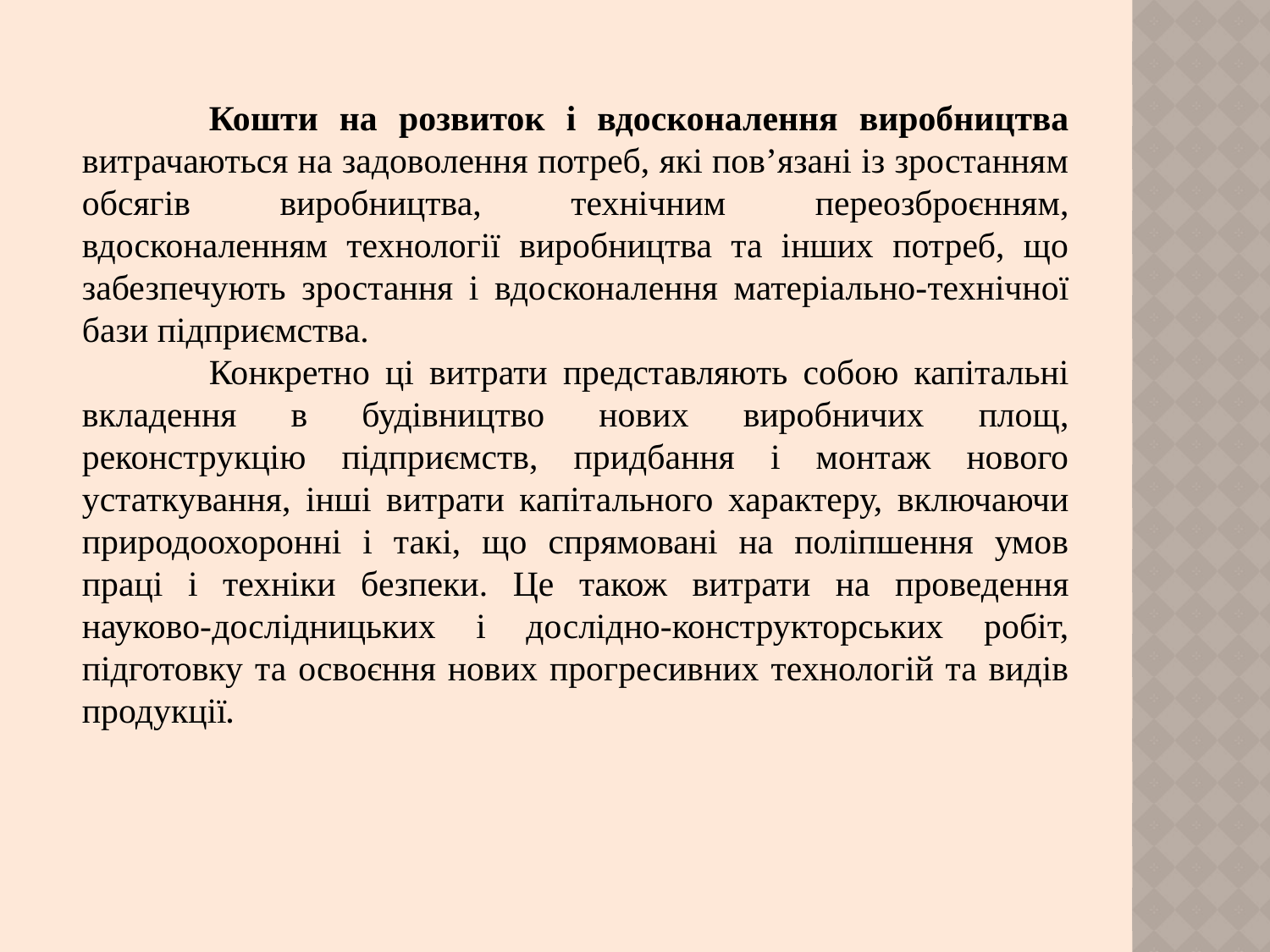

Кошти на розвиток і вдосконалення виробництва витрачаються на задоволення потреб, які пов’язані із зростанням обсягів виробництва, технічним переозброєнням, вдосконаленням технології виробництва та інших потреб, що забезпечують зростання і вдосконалення матеріально-технічної бази підприємства.
	Конкретно ці витрати представляють собою капітальні вкладення в будівництво нових виробничих площ, реконструкцію підприємств, придбання і монтаж нового устаткування, інші витрати капітального характеру, включаючи природоохоронні і такі, що спрямовані на поліпшення умов праці і техніки безпеки. Це також витрати на проведення науково-дослідницьких і дослідно-конструкторських робіт, підготовку та освоєння нових прогресивних технологій та видів продукції.